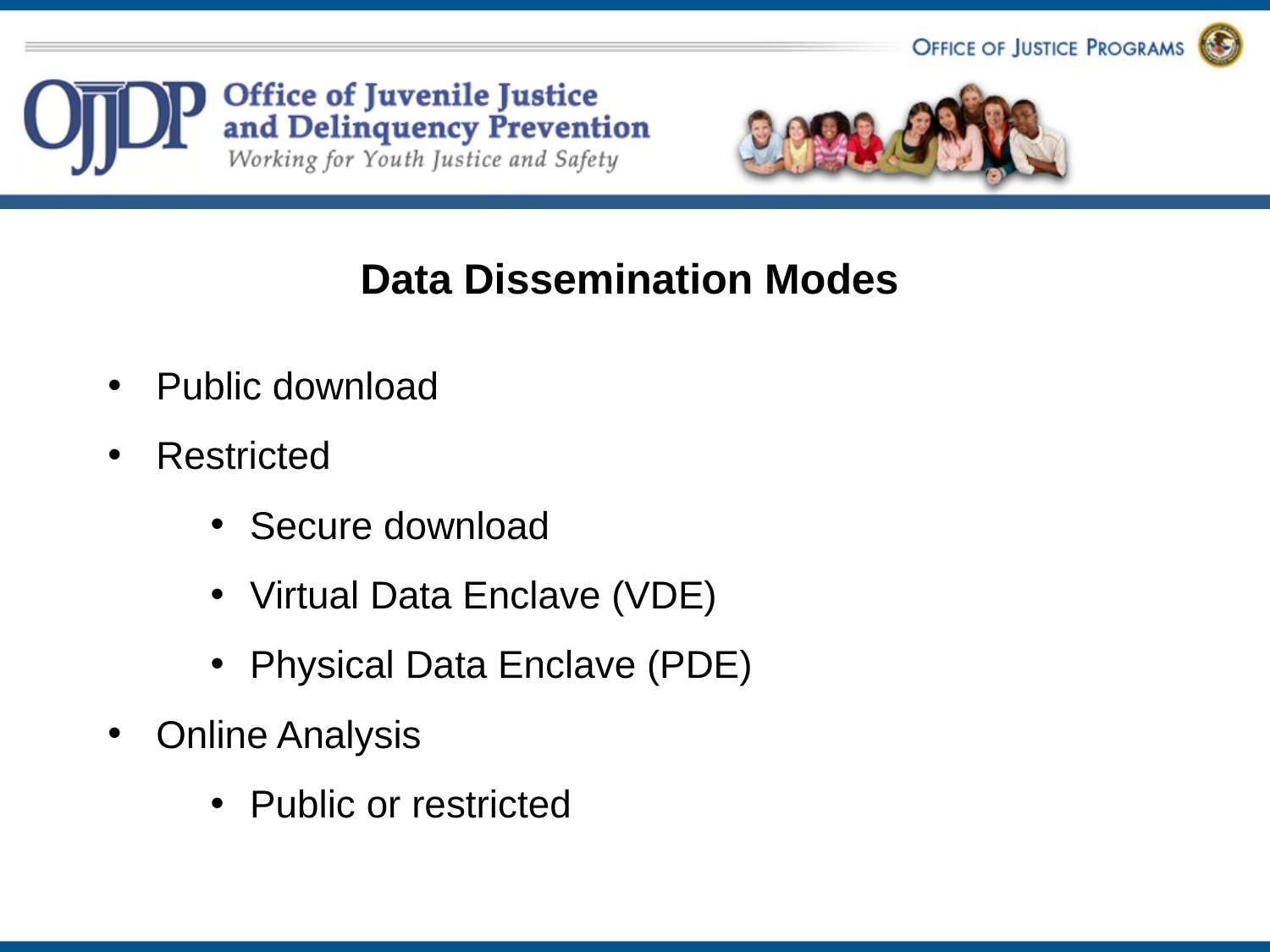

# Data Dissemination Modes
Public download
Restricted
Secure download
Virtual Data Enclave (VDE)
Physical Data Enclave (PDE)
Online Analysis
Public or restricted